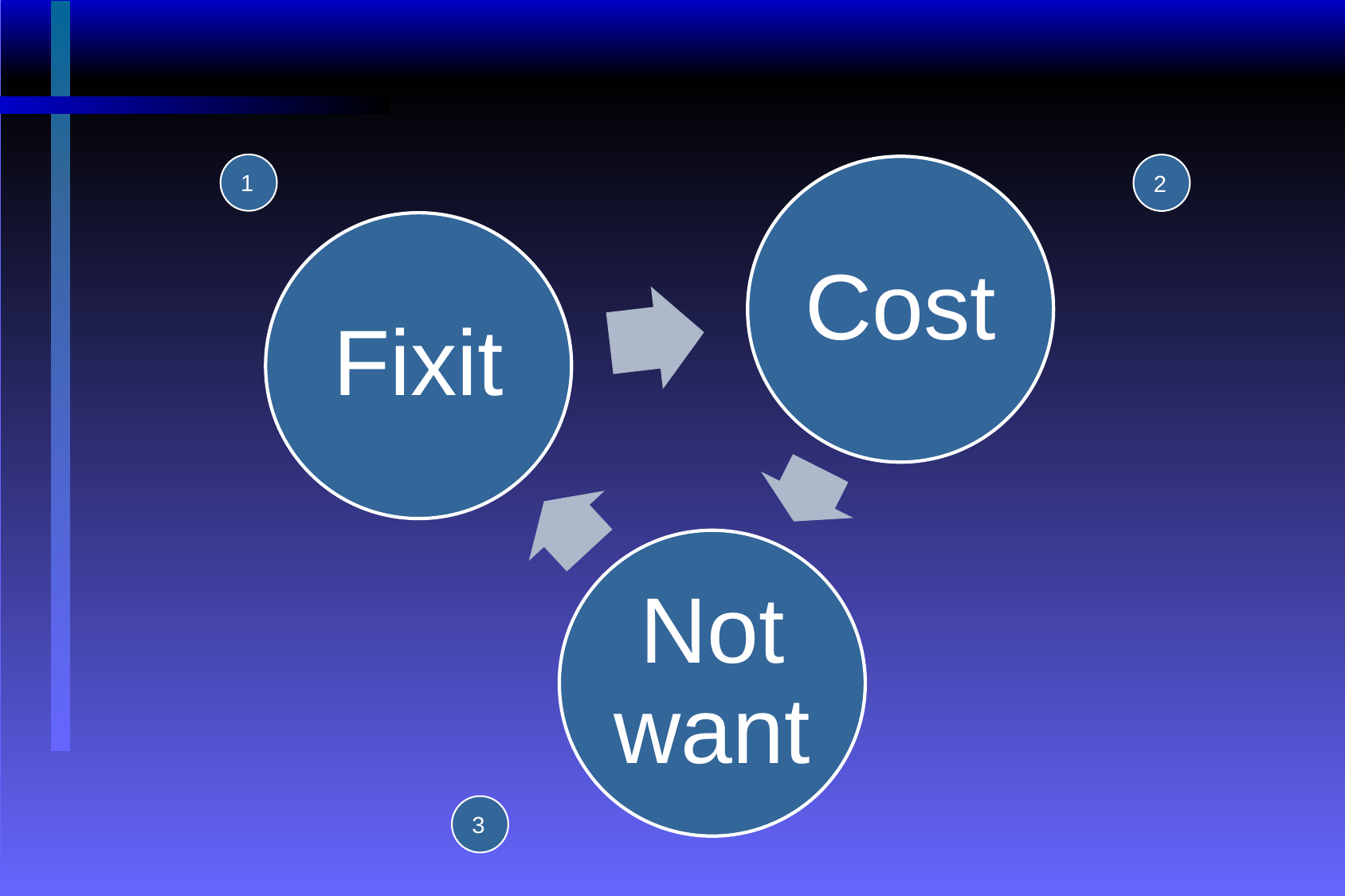

1
Fixit
2
Cost

Not want
3